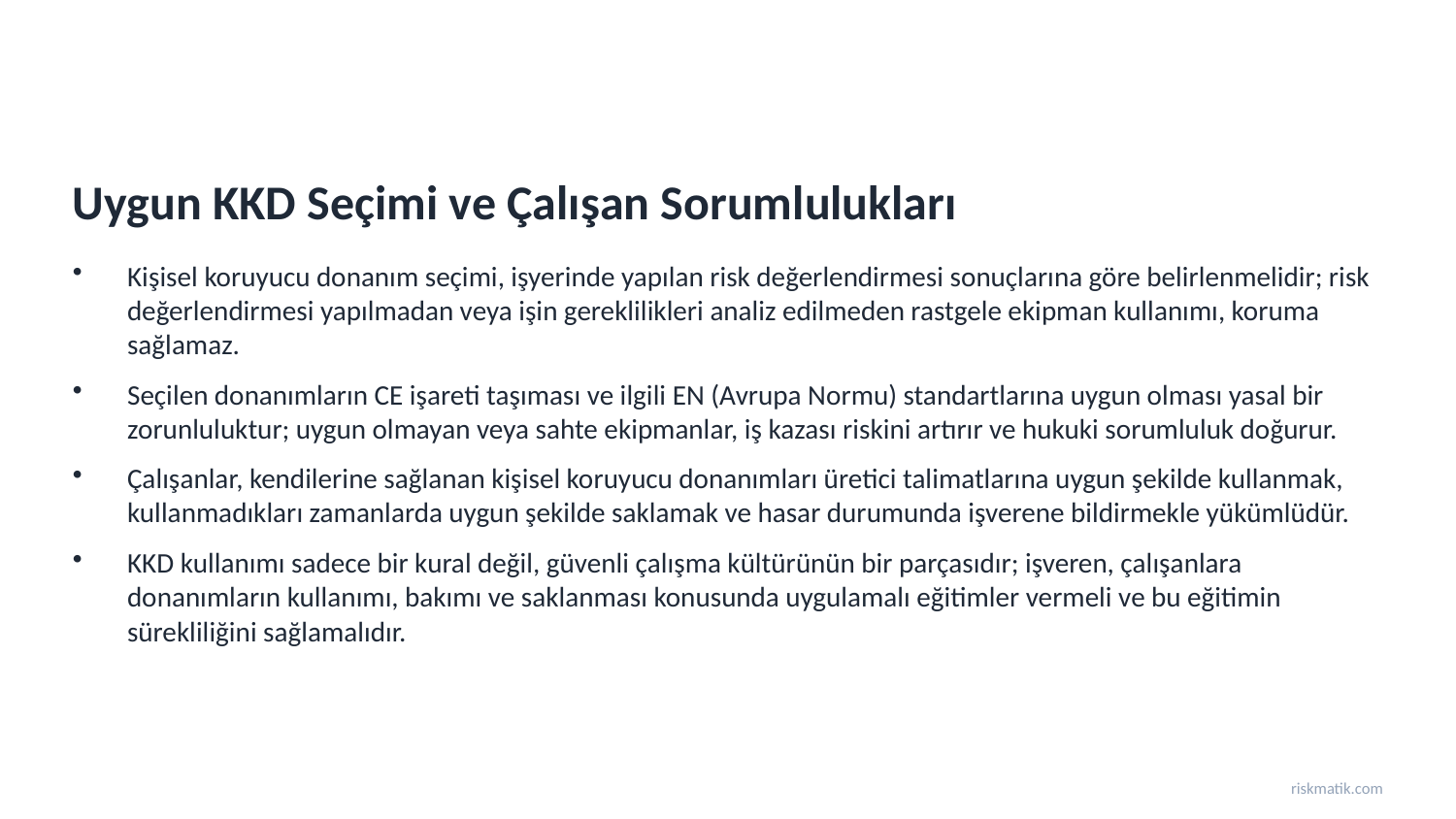

Uygun KKD Seçimi ve Çalışan Sorumlulukları
Kişisel koruyucu donanım seçimi, işyerinde yapılan risk değerlendirmesi sonuçlarına göre belirlenmelidir; risk değerlendirmesi yapılmadan veya işin gereklilikleri analiz edilmeden rastgele ekipman kullanımı, koruma sağlamaz.
Seçilen donanımların CE işareti taşıması ve ilgili EN (Avrupa Normu) standartlarına uygun olması yasal bir zorunluluktur; uygun olmayan veya sahte ekipmanlar, iş kazası riskini artırır ve hukuki sorumluluk doğurur.
Çalışanlar, kendilerine sağlanan kişisel koruyucu donanımları üretici talimatlarına uygun şekilde kullanmak, kullanmadıkları zamanlarda uygun şekilde saklamak ve hasar durumunda işverene bildirmekle yükümlüdür.
KKD kullanımı sadece bir kural değil, güvenli çalışma kültürünün bir parçasıdır; işveren, çalışanlara donanımların kullanımı, bakımı ve saklanması konusunda uygulamalı eğitimler vermeli ve bu eğitimin sürekliliğini sağlamalıdır.
riskmatik.com